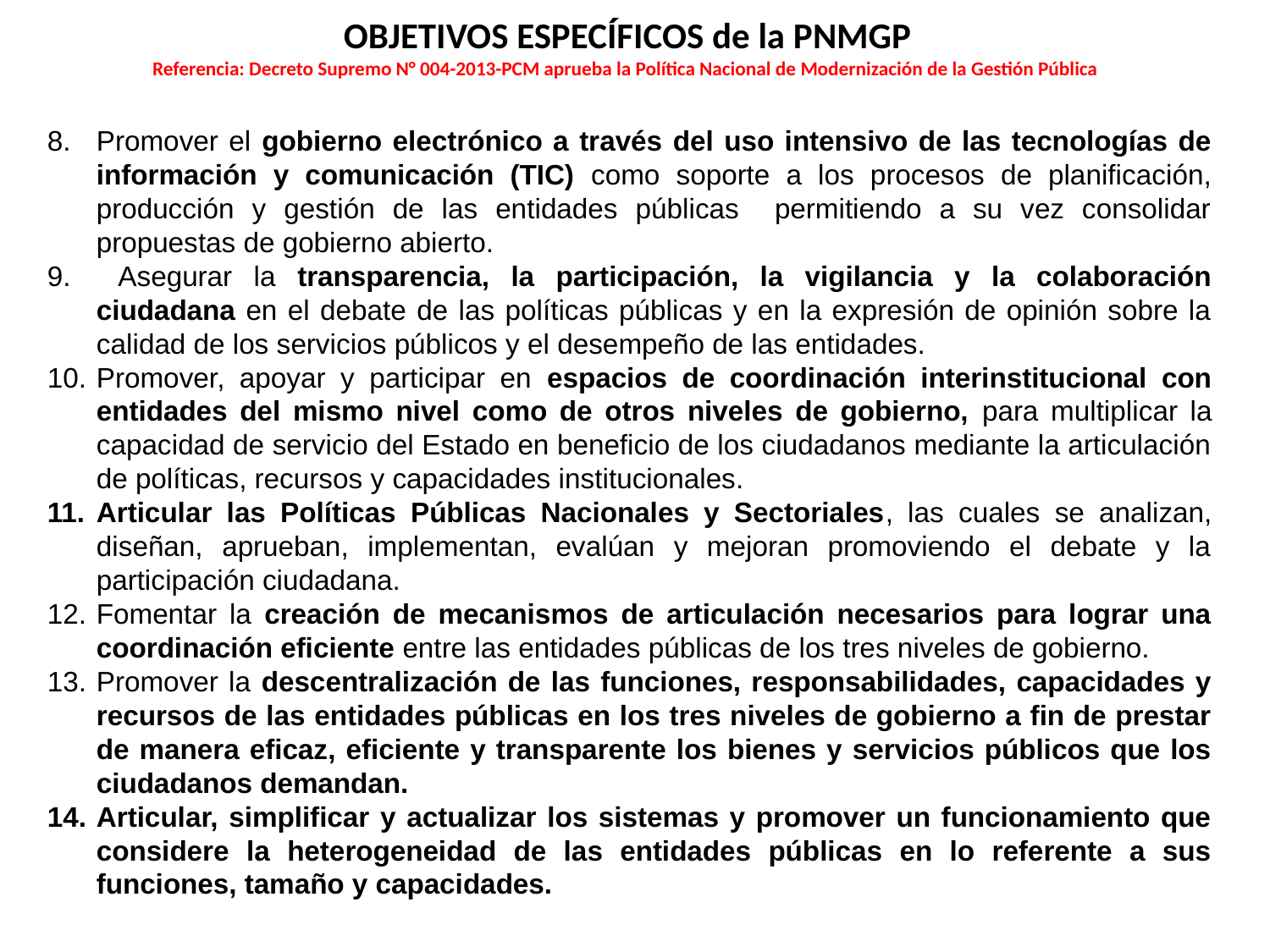

# OBJETIVOS ESPECÍFICOS de la PNMGP Referencia: Decreto Supremo N° 004-2013-PCM aprueba la Política Nacional de Modernización de la Gestión Pública
Promover el gobierno electrónico a través del uso intensivo de las tecnologías de información y comunicación (TIC) como soporte a los procesos de planificación, producción y gestión de las entidades públicas  permitiendo a su vez consolidar propuestas de gobierno abierto.
 Asegurar la transparencia, la participación, la vigilancia y la colaboración ciudadana en el debate de las políticas públicas y en la expresión de opinión sobre la calidad de los servicios públicos y el desempeño de las entidades.
Promover, apoyar y participar en espacios de coordinación interinstitucional con entidades del mismo nivel como de otros niveles de gobierno, para multiplicar la capacidad de servicio del Estado en beneficio de los ciudadanos mediante la articulación de políticas, recursos y capacidades institucionales.
Articular las Políticas Públicas Nacionales y Sectoriales, las cuales se analizan, diseñan, aprueban, implementan, evalúan y mejoran promoviendo el debate y la participación ciudadana.
Fomentar la creación de mecanismos de articulación necesarios para lograr una coordinación eficiente entre las entidades públicas de los tres niveles de gobierno.
Promover la descentralización de las funciones, responsabilidades, capacidades y recursos de las entidades públicas en los tres niveles de gobierno a fin de prestar de manera eficaz, eficiente y transparente los bienes y servicios públicos que los ciudadanos demandan.
Articular, simplificar y actualizar los sistemas y promover un funcionamiento que considere la heterogeneidad de las entidades públicas en lo referente a sus funciones, tamaño y capacidades.